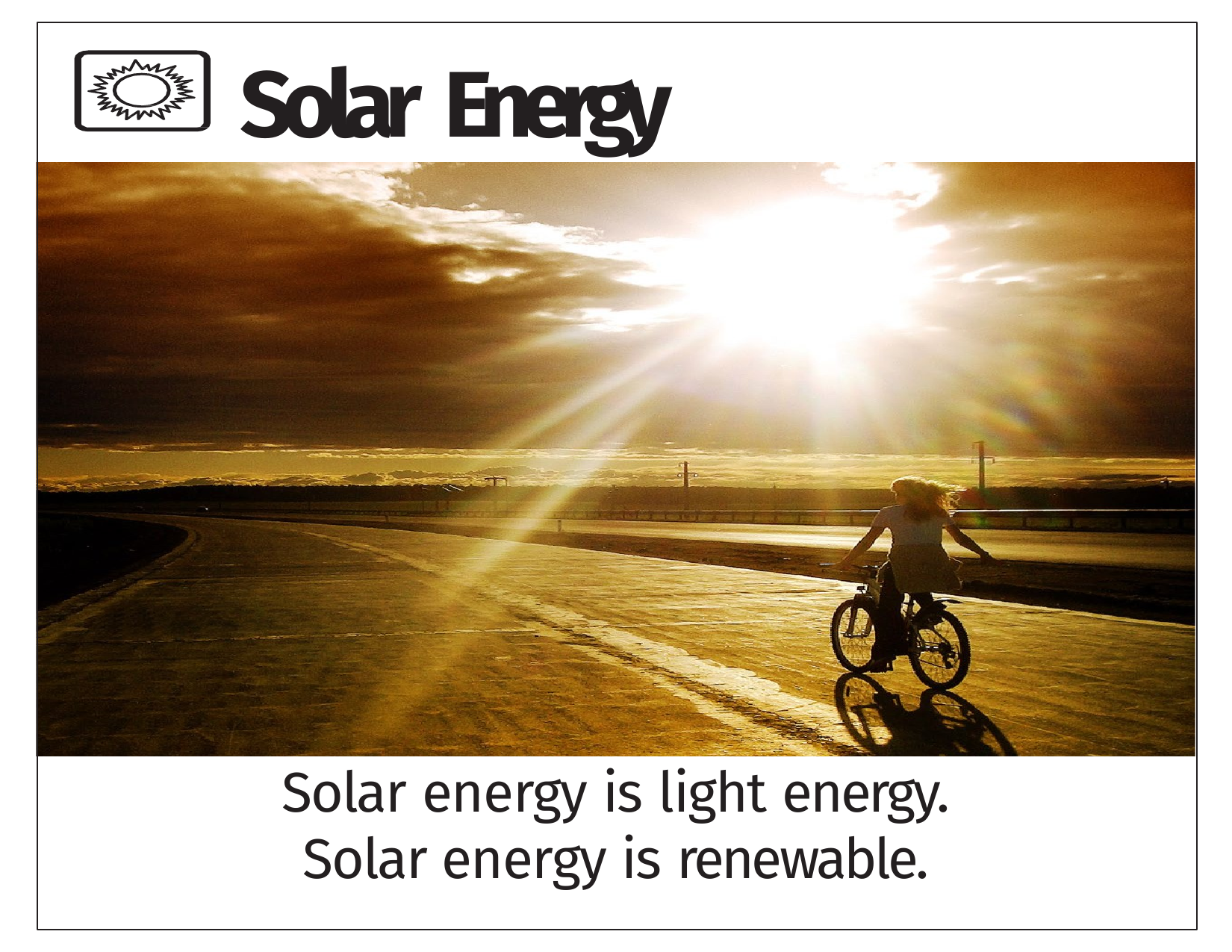

# Solar Energy

Solar energy is light energy.
Solar energy is renewable.